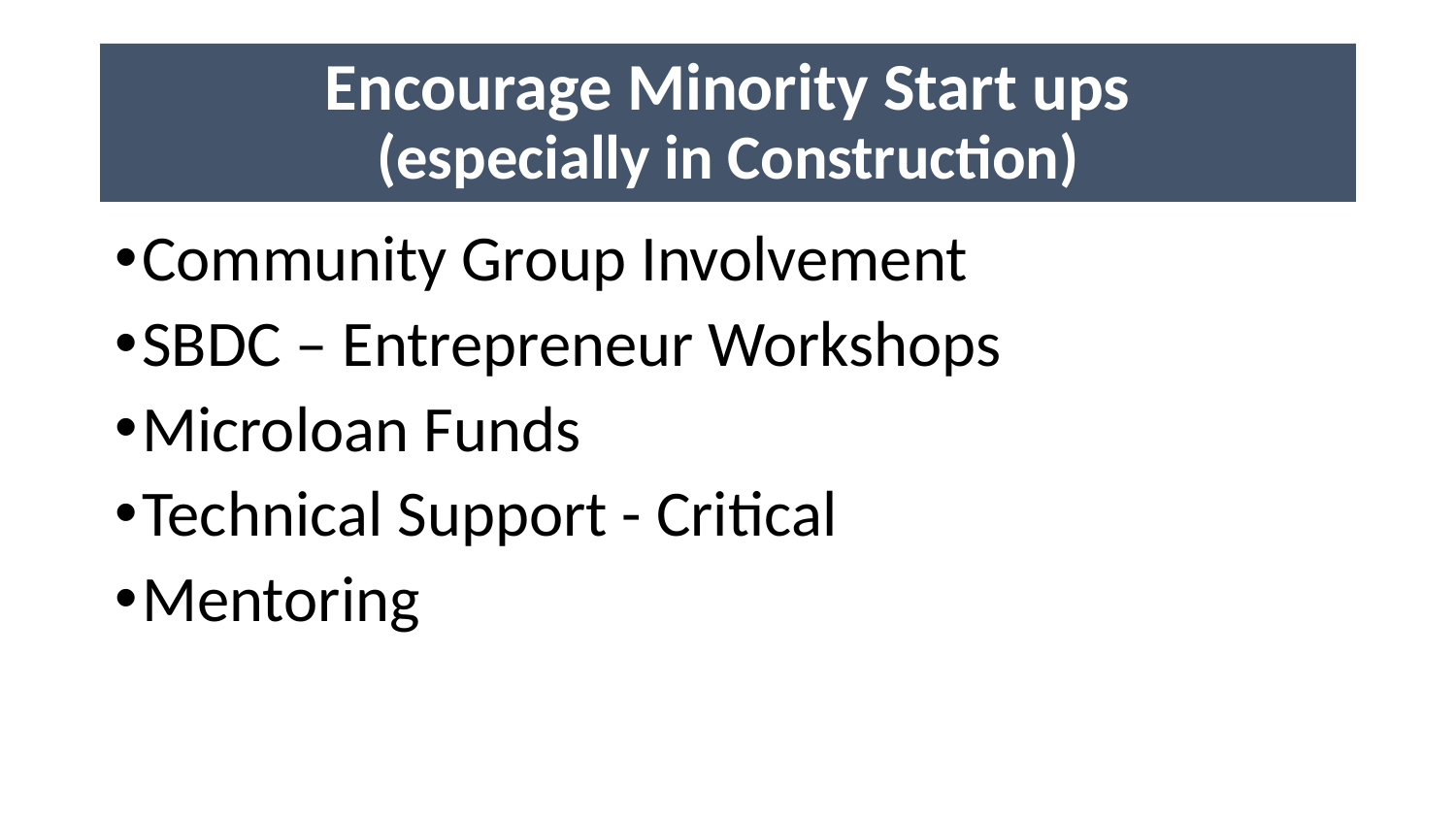

# Encourage Minority Start ups (especially in Construction)
Community Group Involvement
SBDC – Entrepreneur Workshops
Microloan Funds
Technical Support - Critical
Mentoring